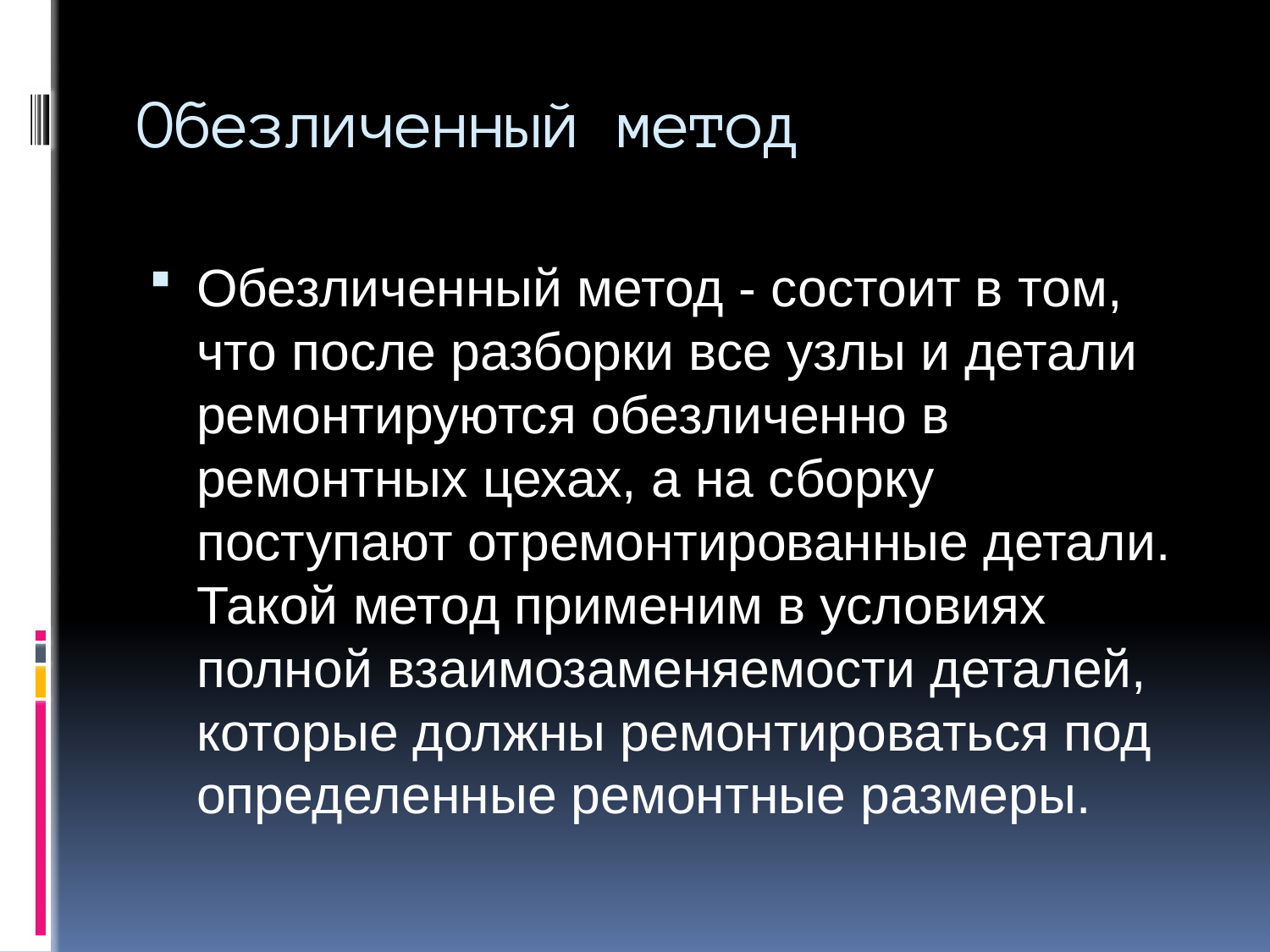

# Обезличенный метод
Обезличенный метод - состоит в том, что после разборки все узлы и детали ремонтируются обезличенно в ремонтных цехах, а на сборку поступают отремонтированные детали. Такой метод применим в условиях полной взаимозаменяемости деталей, которые должны ремонтироваться под определенные ремонтные размеры.